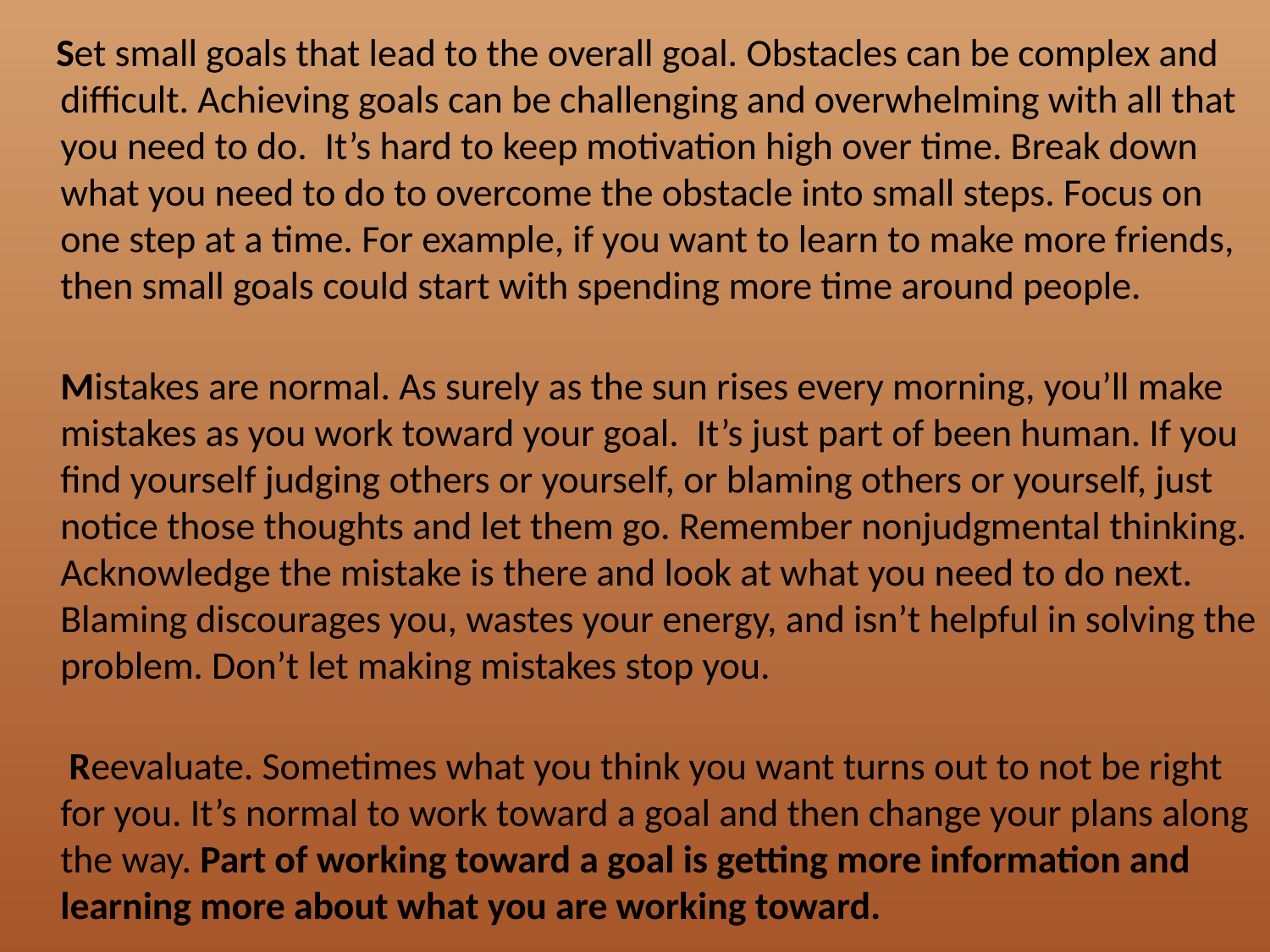

Set small goals that lead to the overall goal. Obstacles can be complex and difficult. Achieving goals can be challenging and overwhelming with all that you need to do.  It’s hard to keep motivation high over time. Break down what you need to do to overcome the obstacle into small steps. Focus on one step at a time. For example, if you want to learn to make more friends, then small goals could start with spending more time around people.
Mistakes are normal. As surely as the sun rises every morning, you’ll make mistakes as you work toward your goal.  It’s just part of been human. If you find yourself judging others or yourself, or blaming others or yourself, just notice those thoughts and let them go. Remember nonjudgmental thinking. Acknowledge the mistake is there and look at what you need to do next. Blaming discourages you, wastes your energy, and isn’t helpful in solving the problem. Don’t let making mistakes stop you.
 Reevaluate. Sometimes what you think you want turns out to not be right for you. It’s normal to work toward a goal and then change your plans along the way. Part of working toward a goal is getting more information and learning more about what you are working toward.